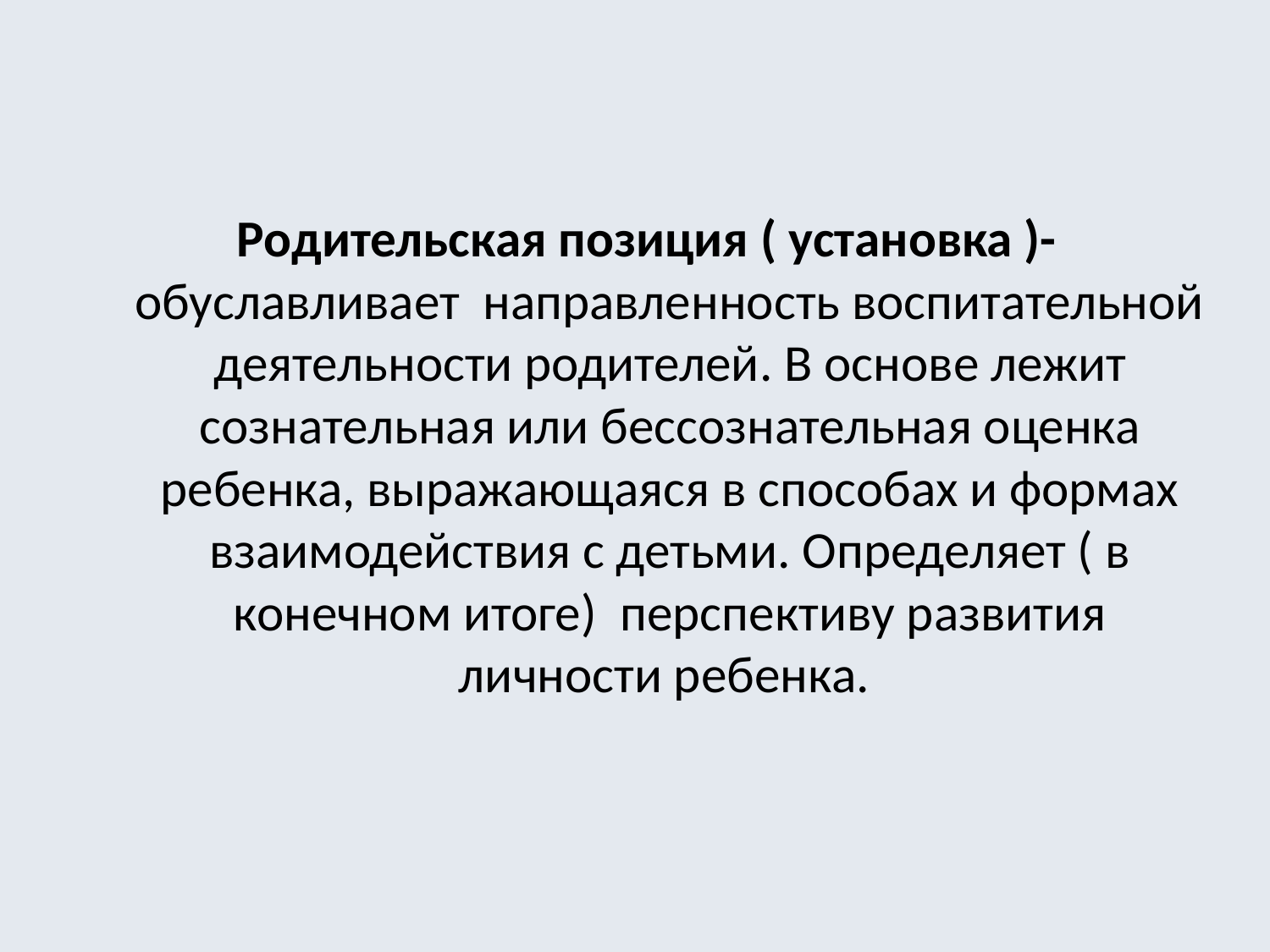

Родительская позиция ( установка )- обуславливает  направленность воспитательной деятельности родителей. В основе лежит сознательная или бессознательная оценка ребенка, выражающаяся в способах и формах взаимодействия с детьми. Определяет ( в конечном итоге)  перспективу развития личности ребенка.